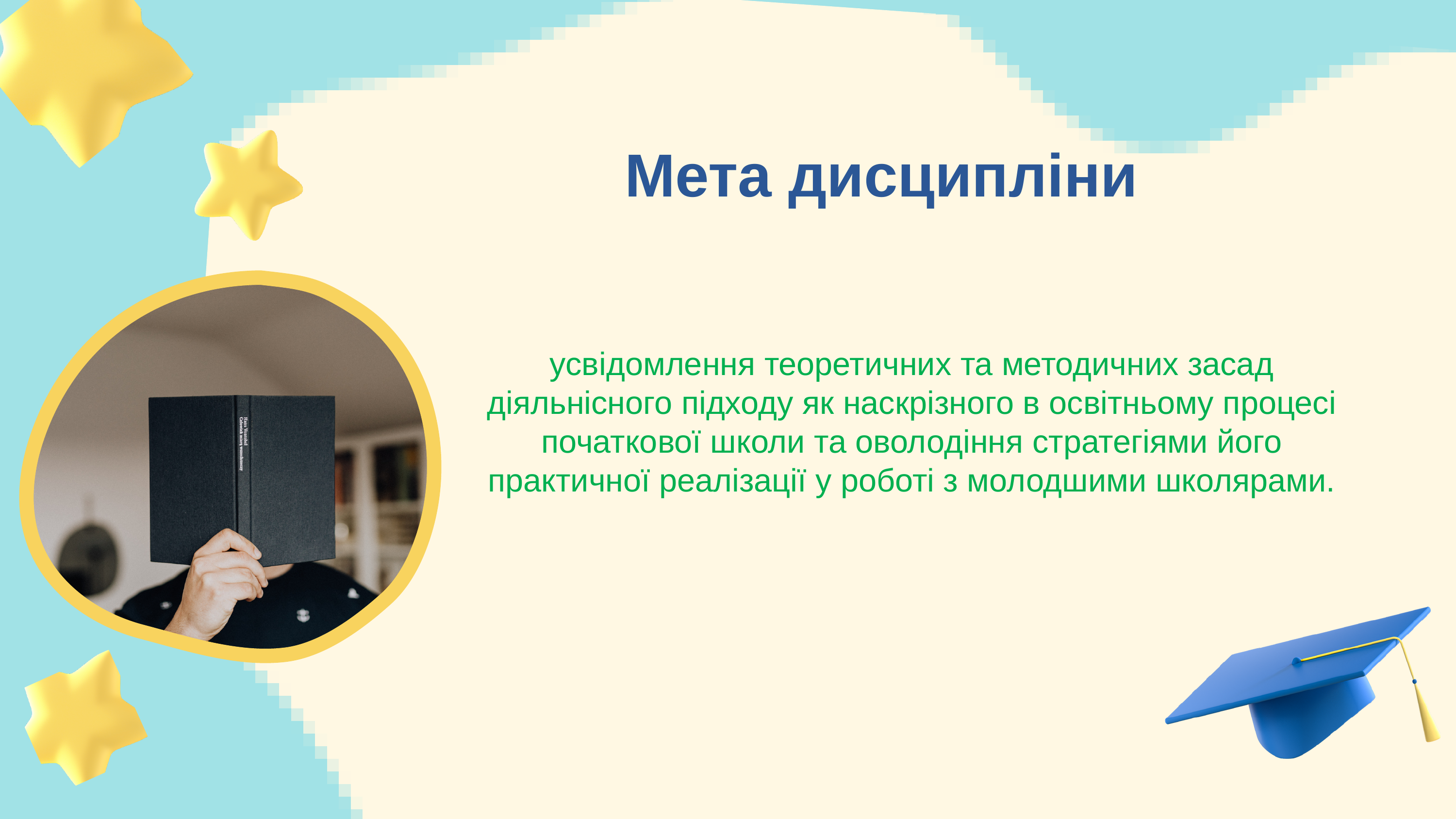

Мета дисципліни

усвідомлення теоретичних та методичних засад діяльнісного підходу як наскрізного в освітньому процесі початкової школи та оволодіння стратегіями його практичної реалізації у роботі з молодшими школярами.